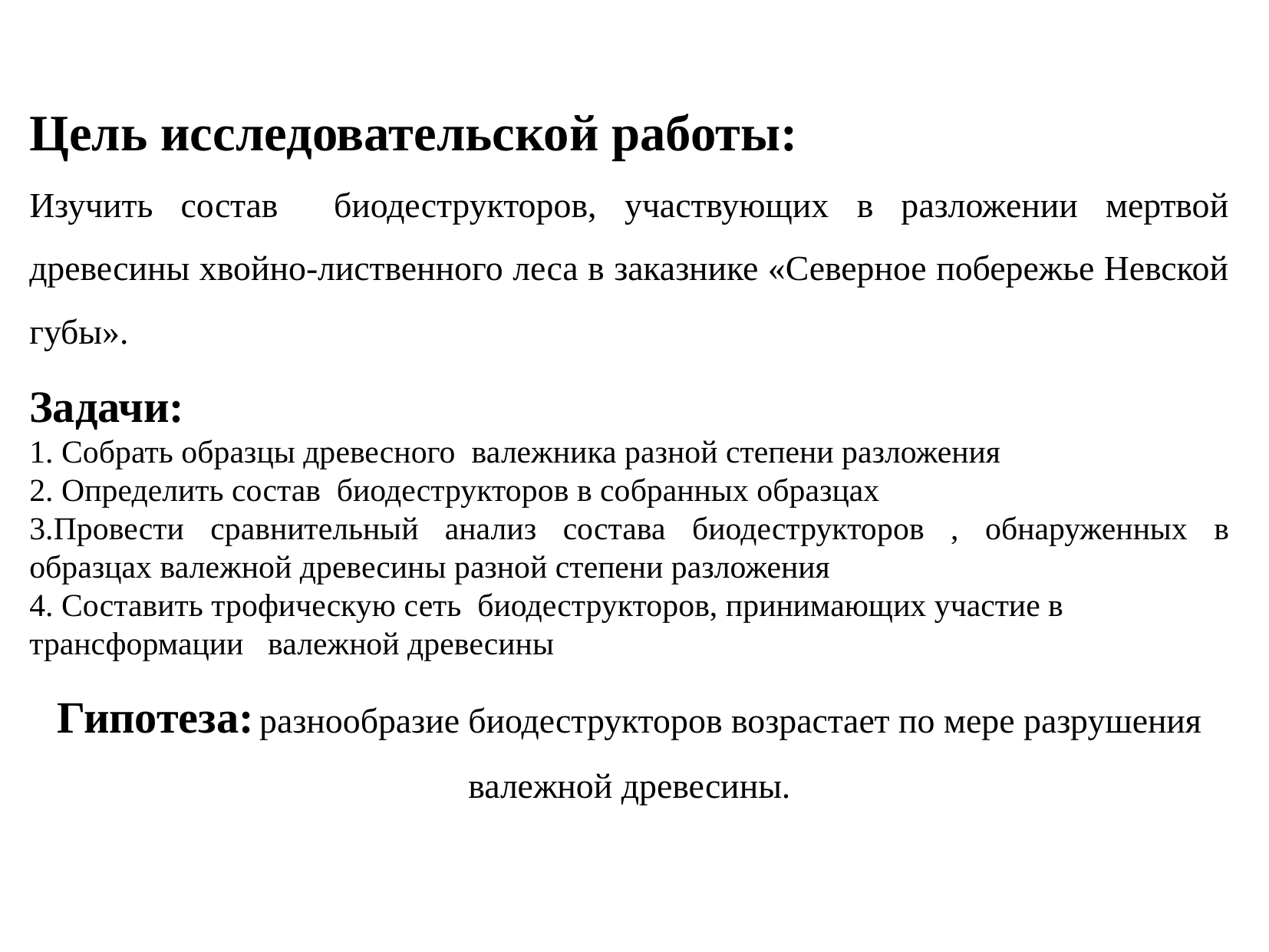

Цель исследовательской работы:
Изучить состав  биодеструкторов, участвующих в разложении мертвой древесины хвойно-лиственного леса в заказнике «Северное побережье Невской губы».
Задачи:
1. Собрать образцы древесного  валежника разной степени разложения
2. Определить состав  биодеструкторов в собранных образцах
3.Провести сравнительный анализ состава биодеструкторов , обнаруженных в образцах валежной древесины разной степени разложения
4. Составить трофическую сеть  биодеструкторов, принимающих участие в трансформации   валежной древесины
Гипотеза: разнообразие биодеструкторов возрастает по мере разрушения валежной древесины.